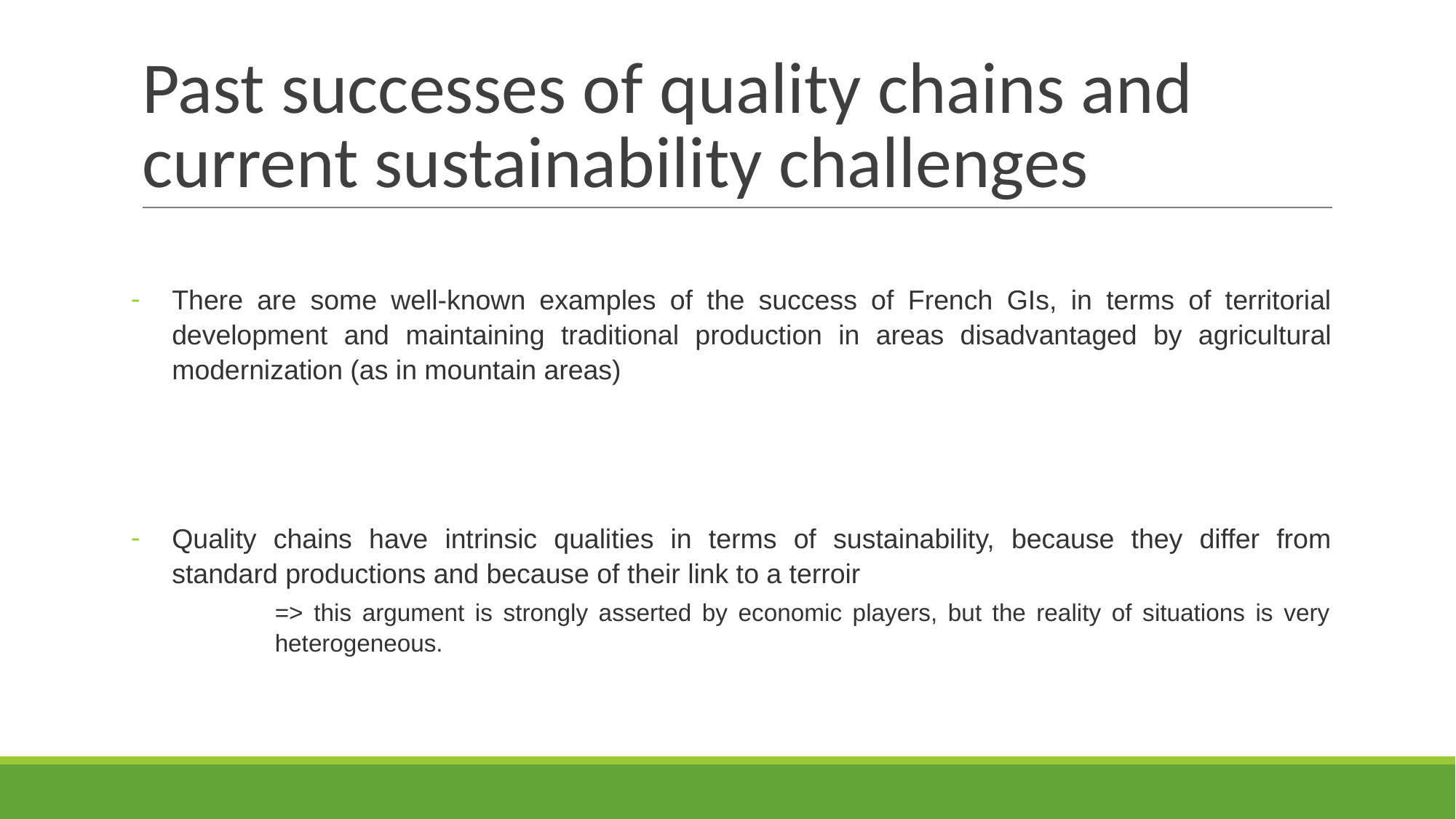

# Past successes of quality chains and current sustainability challenges

There are some well-known examples of the success of French GIs, in terms of territorial development and maintaining traditional production in areas disadvantaged by agricultural modernization (as in mountain areas)

Quality chains have intrinsic qualities in terms of sustainability, because they differ from standard productions and because of their link to a terroir
	=> this argument is strongly asserted by economic players, but the reality of situations is very 	heterogeneous.